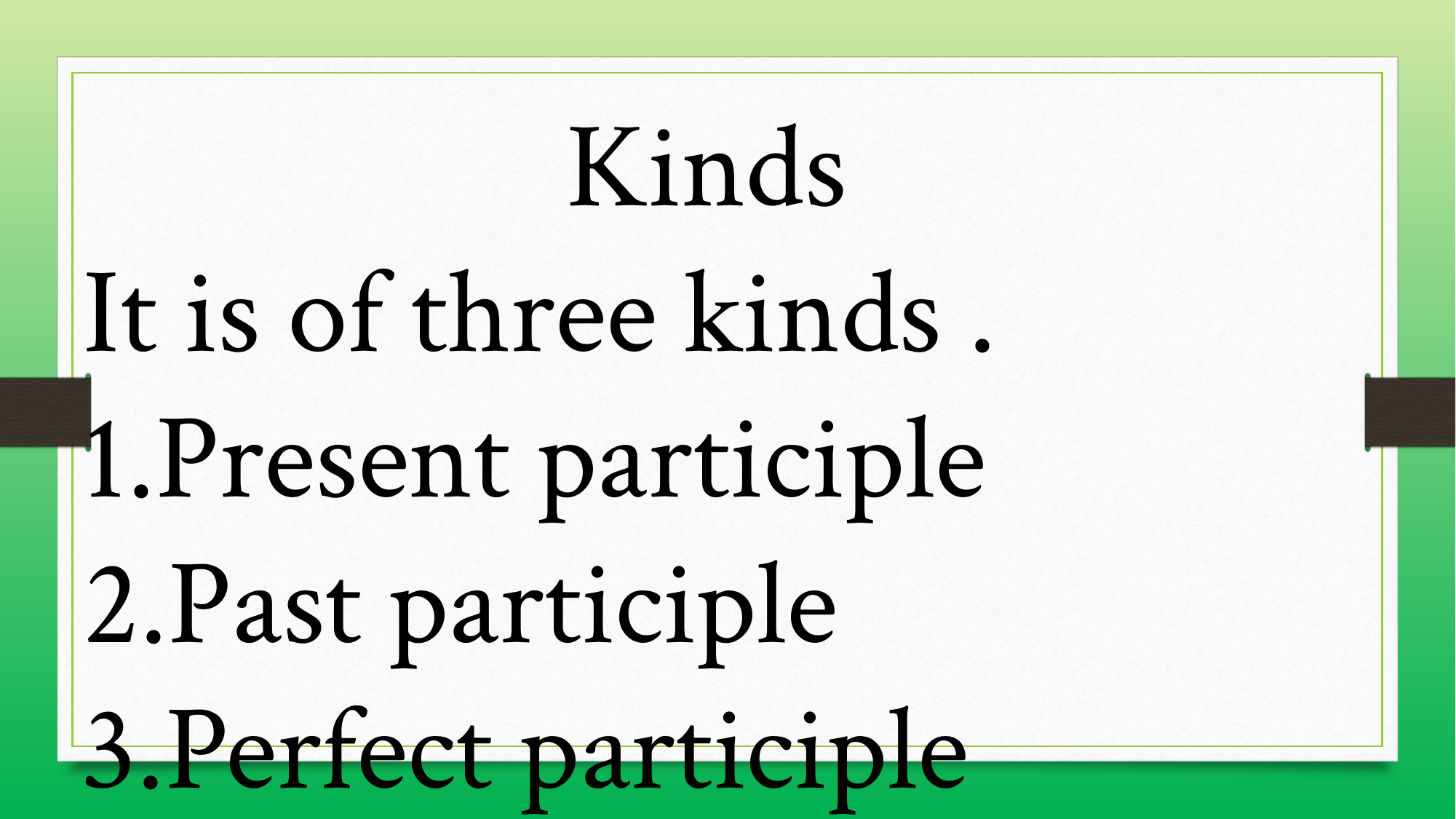

Kinds
It is of three kinds .
Present participle
Past participle
Perfect participle